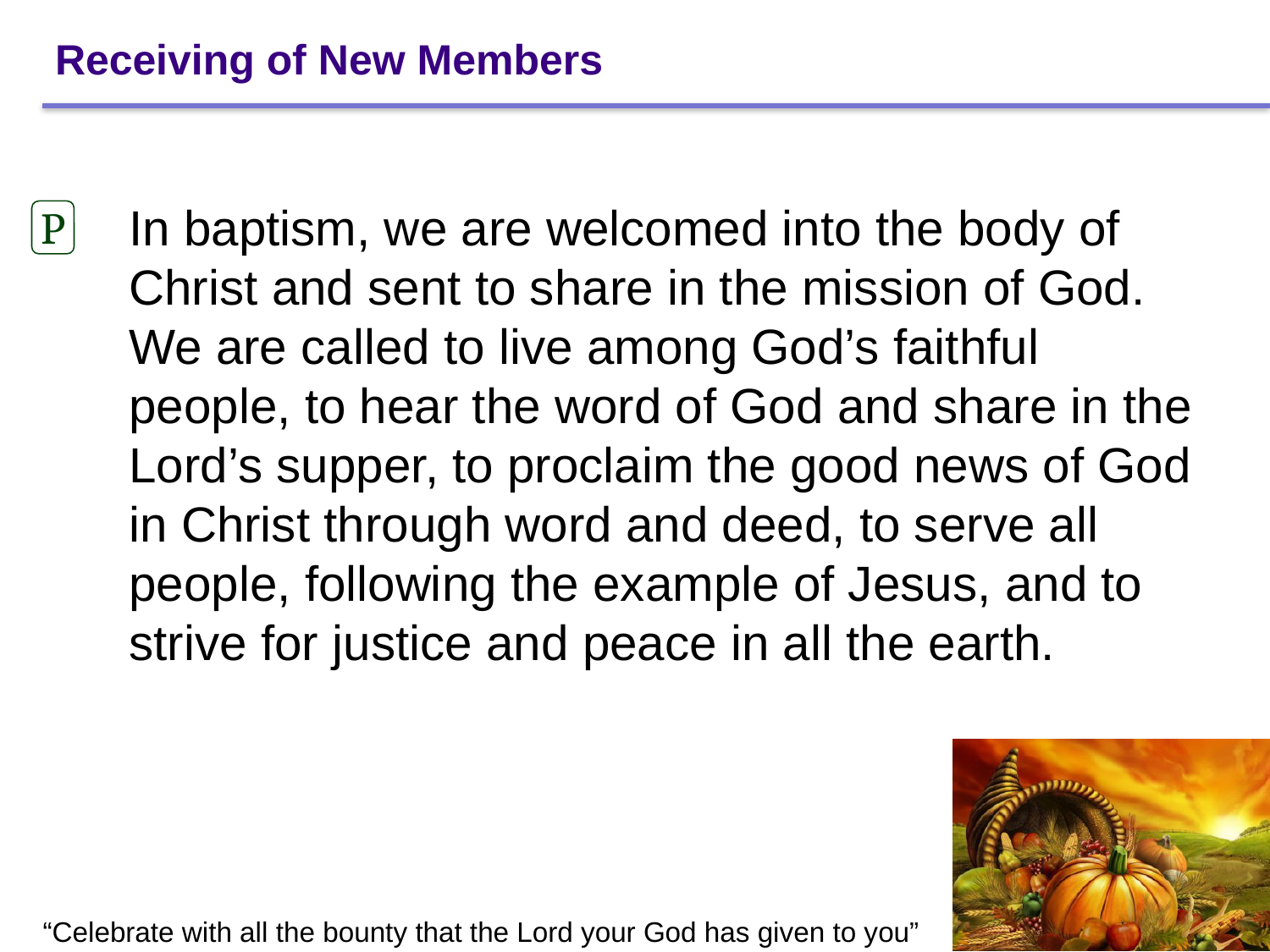

# Receiving of New Members

In baptism, we are welcomed into the body of
Christ and sent to share in the mission of God. We are called to live among God’s faithful people, to hear the word of God and share in the Lord’s supper, to proclaim the good news of God in Christ through word and deed, to serve all people, following the example of Jesus, and to strive for justice and peace in all the earth.

P